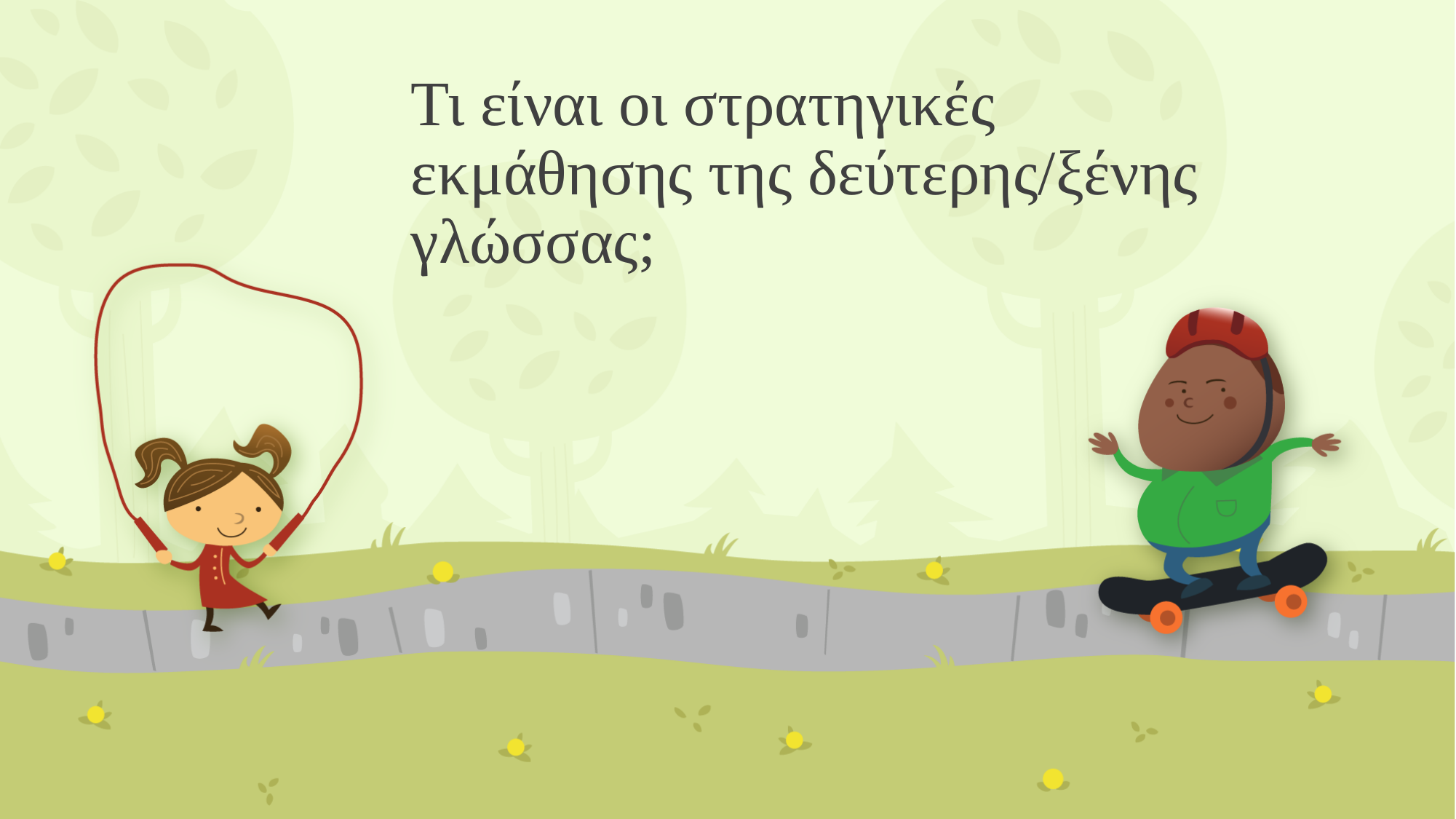

# Τι είναι οι στρατηγικές εκμάθησης της δεύτερης/ξένης γλώσσας;